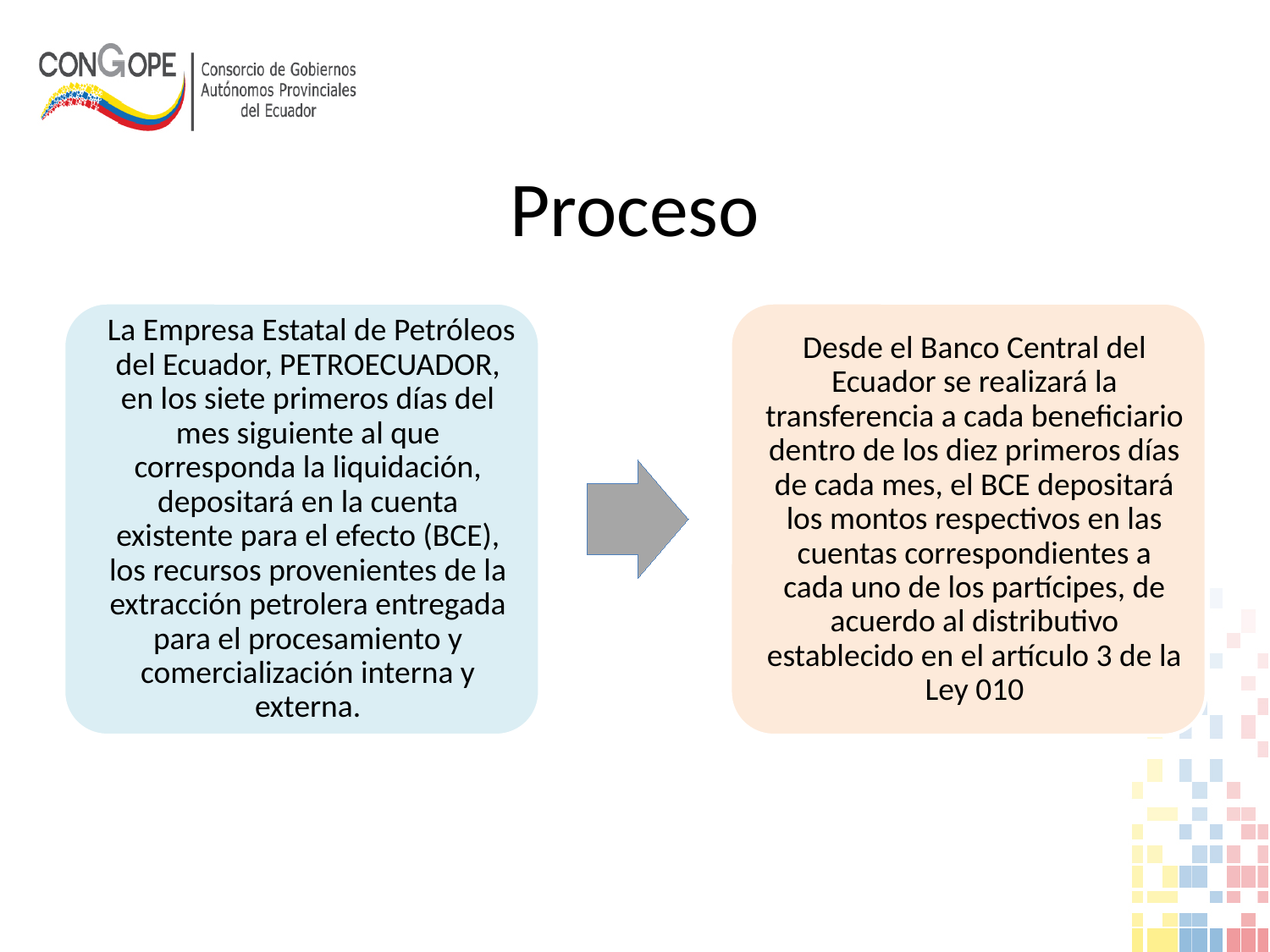

# Proceso
 La Empresa Estatal de Petróleos del Ecuador, PETROECUADOR, en los siete primeros días del mes siguiente al que corresponda la liquidación, depositará en la cuenta existente para el efecto (BCE), los recursos provenientes de la extracción petrolera entregada para el procesamiento y comercialización interna y externa.

Desde el Banco Central del Ecuador se realizará la transferencia a cada beneficiario dentro de los diez primeros días de cada mes, el BCE depositará los montos respectivos en las cuentas correspondientes a cada uno de los partícipes, de acuerdo al distributivo establecido en el artículo 3 de la Ley 010